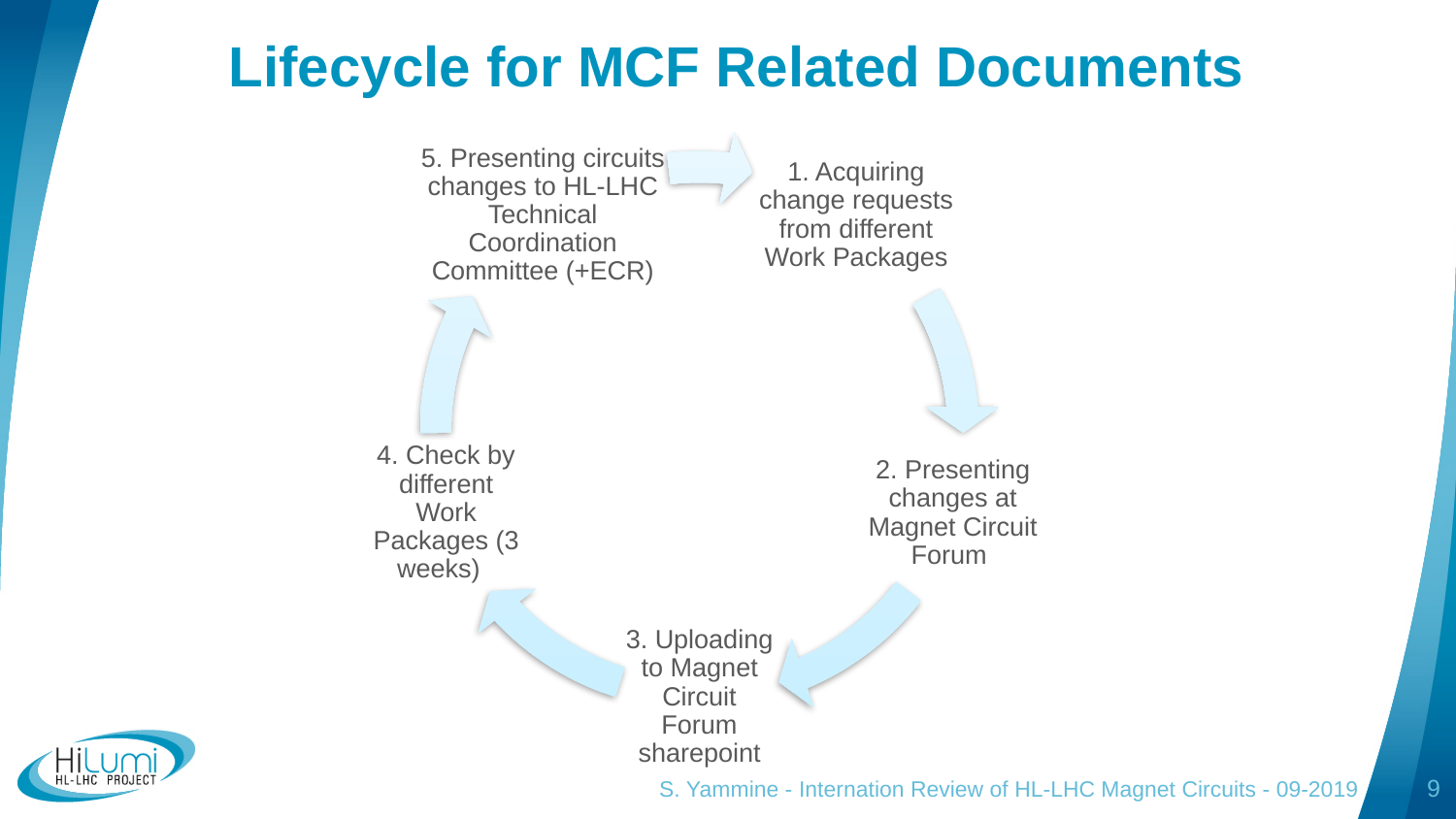

# Lifecycle for MCF Related Documents
1. Acquiring change requests from different Work Packages
2. Presenting changes at Magnet Circuit Forum
3. Uploading to Magnet Circuit Forum sharepoint
4. Check by different Work Packages (3 weeks)
5. Presenting circuits changes to HL-LHC Technical Coordination Committee (+ECR)
S. Yammine - Internation Review of HL-LHC Magnet Circuits - 09-2019
9